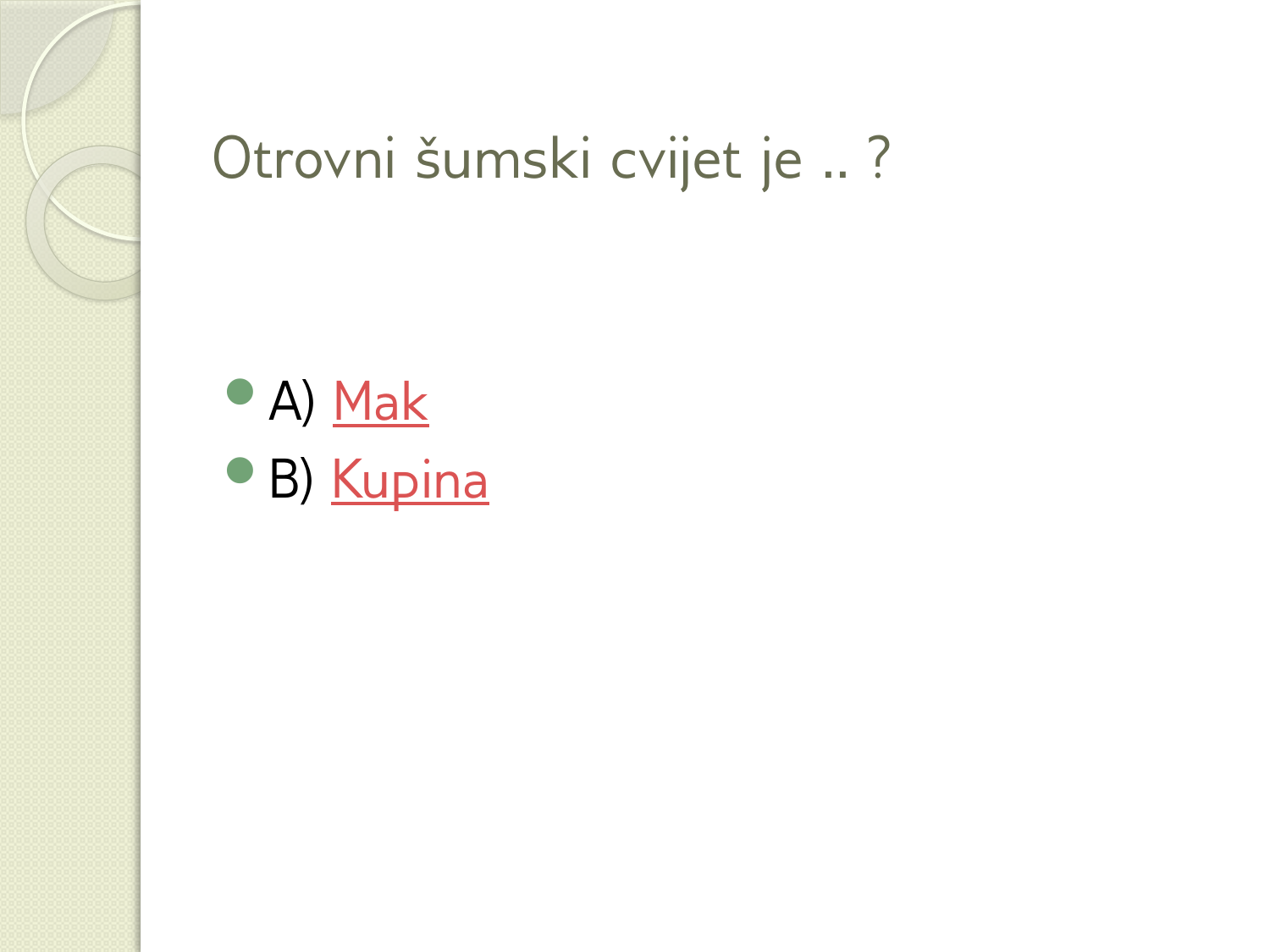

# Otrovni šumski cvijet je .. ?

A) Mak
B) Kupina